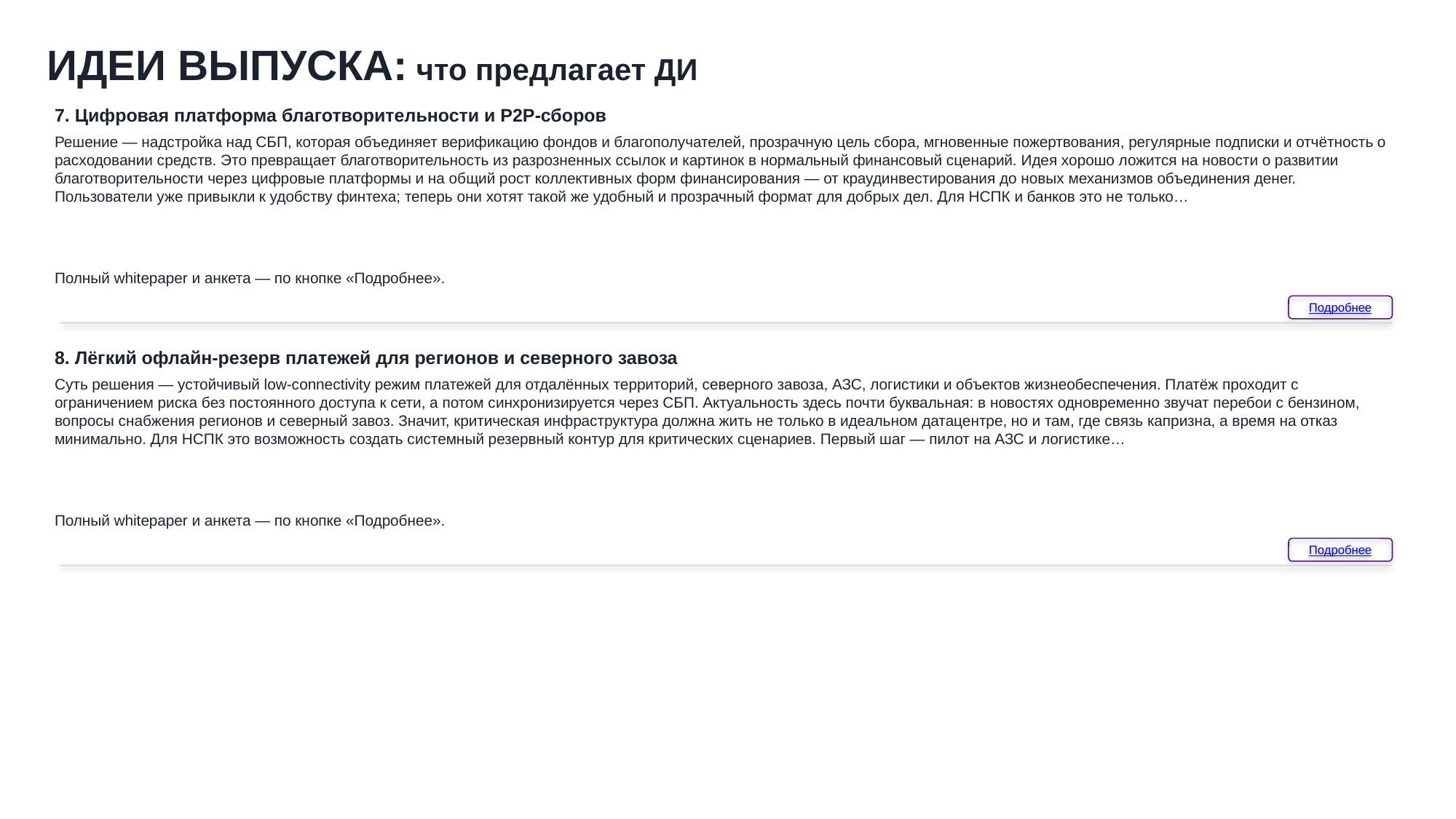

ИДЕИ ВЫПУСКА: что предлагает ДИ
7. Цифровая платформа благотворительности и P2P-сборов
Решение — надстройка над СБП, которая объединяет верификацию фондов и благополучателей, прозрачную цель сбора, мгновенные пожертвования, регулярные подписки и отчётность о расходовании средств. Это превращает благотворительность из разрозненных ссылок и картинок в нормальный финансовый сценарий. Идея хорошо ложится на новости о развитии благотворительности через цифровые платформы и на общий рост коллективных форм финансирования — от краудинвестирования до новых механизмов объединения денег. Пользователи уже привыкли к удобству финтеха; теперь они хотят такой же удобный и прозрачный формат для добрых дел. Для НСПК и банков это не только…
Полный whitepaper и анкета — по кнопке «Подробнее».
Подробнее

8. Лёгкий офлайн-резерв платежей для регионов и северного завоза
Суть решения — устойчивый low-connectivity режим платежей для отдалённых территорий, северного завоза, АЗС, логистики и объектов жизнеобеспечения. Платёж проходит с ограничением риска без постоянного доступа к сети, а потом синхронизируется через СБП. Актуальность здесь почти буквальная: в новостях одновременно звучат перебои с бензином, вопросы снабжения регионов и северный завоз. Значит, критическая инфраструктура должна жить не только в идеальном датацентре, но и там, где связь капризна, а время на отказ минимально. Для НСПК это возможность создать системный резервный контур для критических сценариев. Первый шаг — пилот на АЗС и логистике…
Полный whitepaper и анкета — по кнопке «Подробнее».
Подробнее